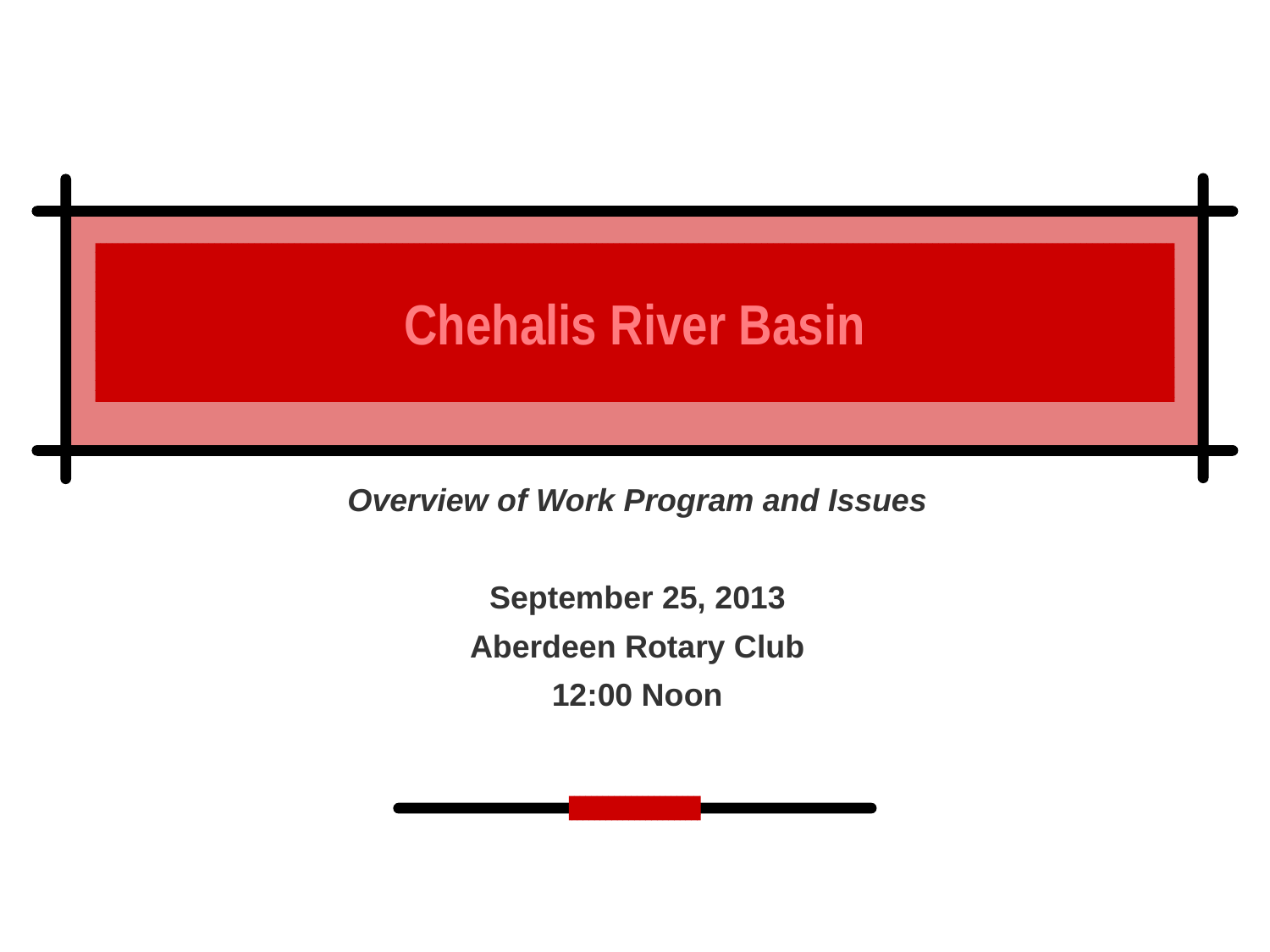

# Chehalis River Basin
Overview of Work Program and Issues

September 25, 2013
Aberdeen Rotary Club
12:00 Noon